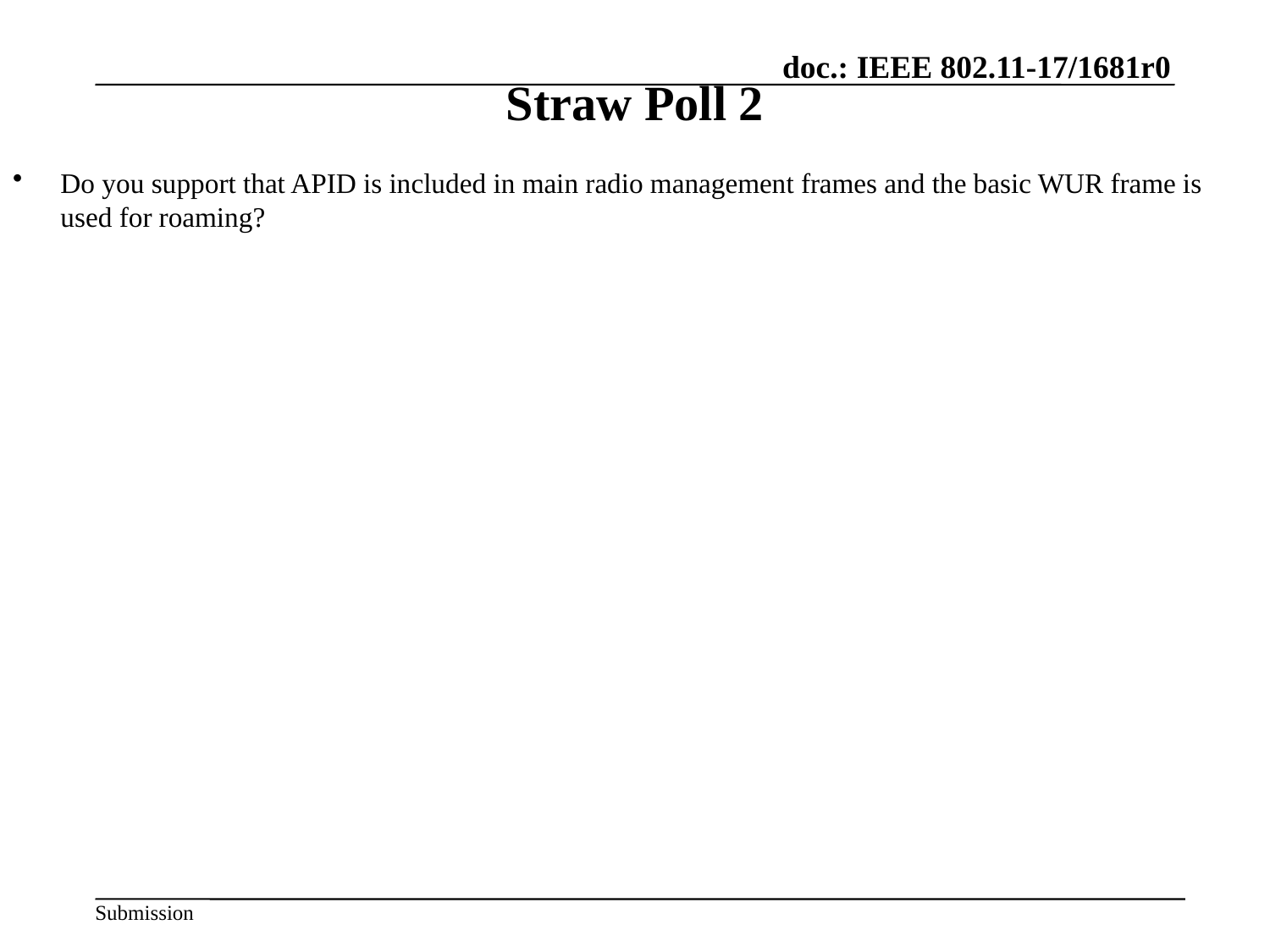

# Straw Poll 2
Do you support that APID is included in main radio management frames and the basic WUR frame is used for roaming?